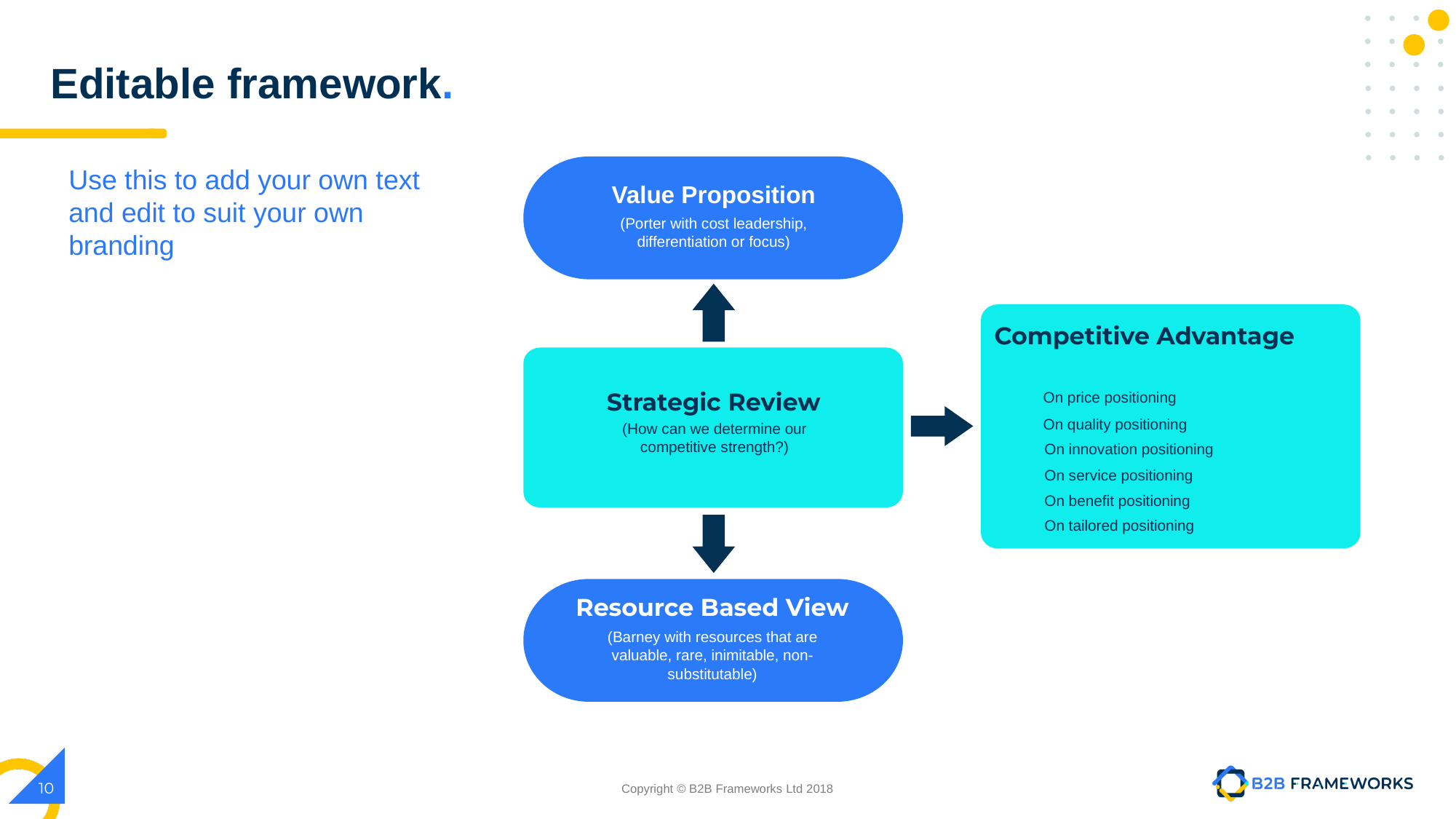

# Editable framework.

Use this to add your own text and edit to suit your own branding

Value Proposition
(Porter with cost leadership, differentiation or focus)

Competitive Advantage

            On price positioning
            On quality positioning
On innovation positioning
On service positioning
On beneﬁt positioning
On tailored positioning

Strategic Review
(How can we determine our competitive strength?)

Resource Based View
(Barney with resources that are valuable, rare, inimitable, non-substitutable)
10
Copyright © B2B Frameworks Ltd 2018